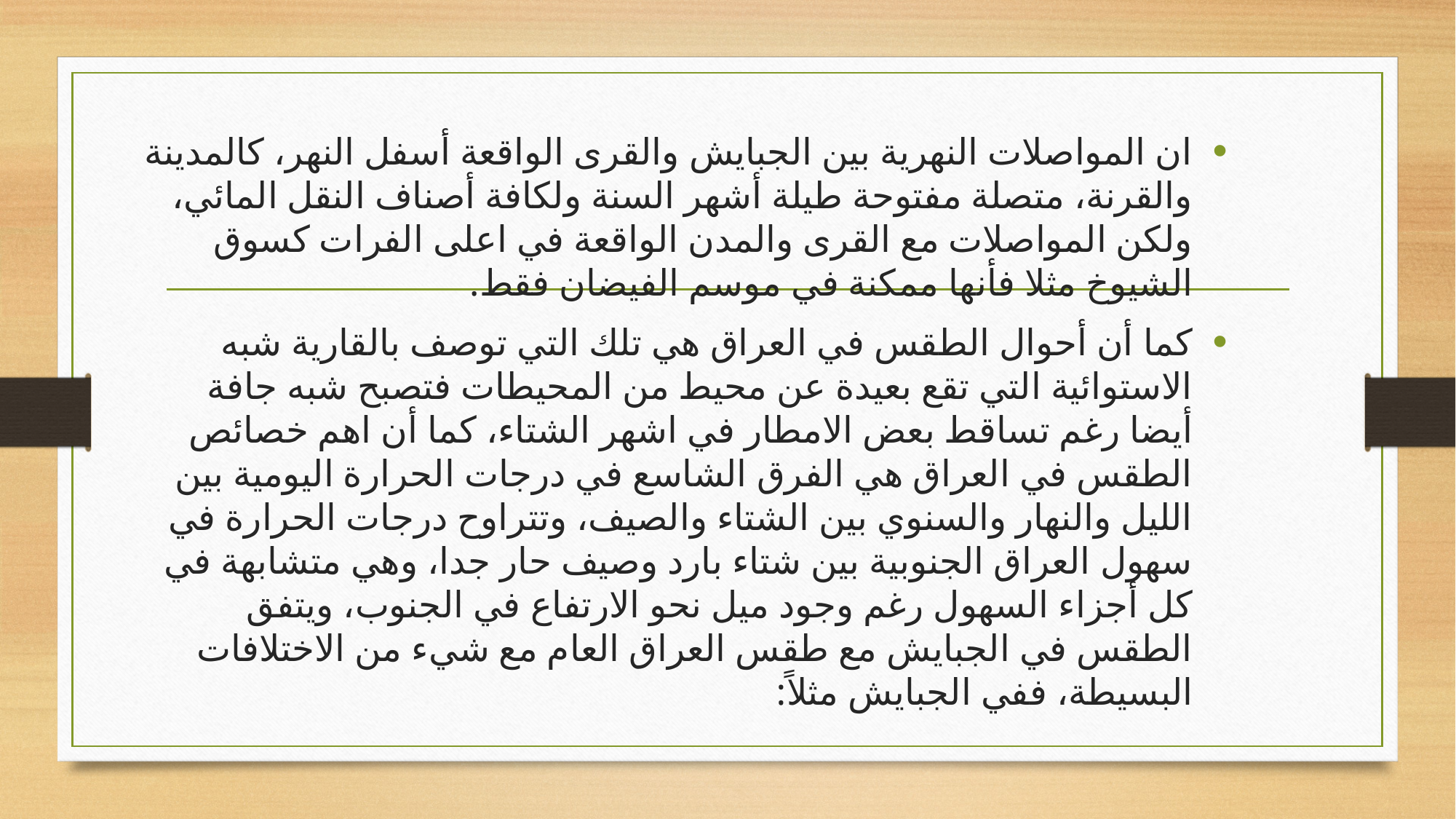

ان المواصلات النهرية بين الجبايش والقرى الواقعة أسفل النهر، كالمدينة والقرنة، متصلة مفتوحة طيلة أشهر السنة ولكافة أصناف النقل المائي، ولكن المواصلات مع القرى والمدن الواقعة في اعلى الفرات كسوق الشيوخ مثلا فأنها ممكنة في موسم الفيضان فقط.
كما أن أحوال الطقس في العراق هي تلك التي توصف بالقارية شبه الاستوائية التي تقع بعيدة عن محيط من المحيطات فتصبح شبه جافة أيضا رغم تساقط بعض الامطار في اشهر الشتاء، كما أن اهم خصائص الطقس في العراق هي الفرق الشاسع في درجات الحرارة اليومية بين الليل والنهار والسنوي بين الشتاء والصيف، وتتراوح درجات الحرارة في سهول العراق الجنوبية بين شتاء بارد وصيف حار جدا، وهي متشابهة في كل أجزاء السهول رغم وجود ميل نحو الارتفاع في الجنوب، ويتفق الطقس في الجبايش مع طقس العراق العام مع شيء من الاختلافات البسيطة، ففي الجبايش مثلاً: